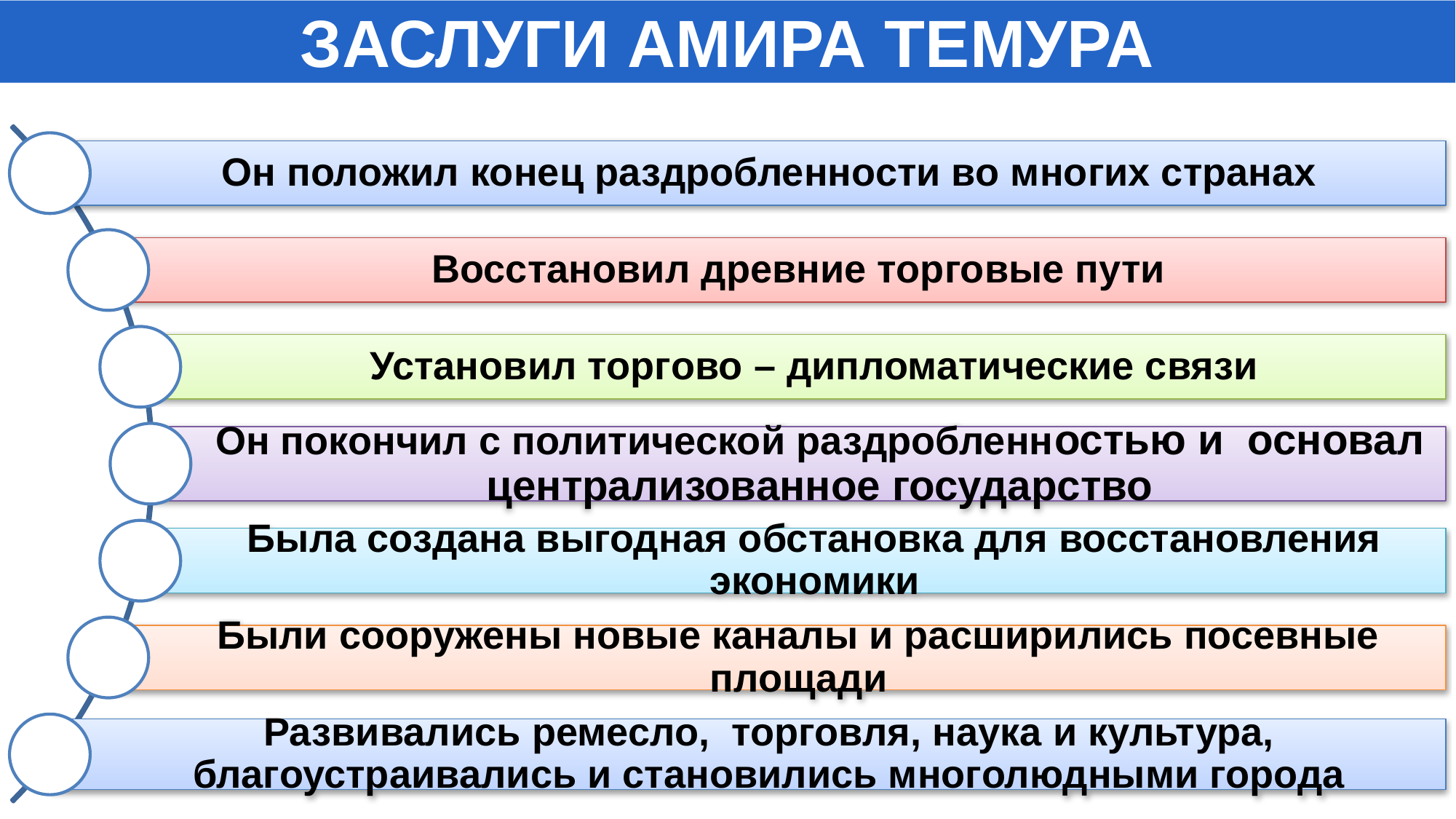

ЗАСЛУГИ АМИРА ТЕМУРА
Он положил конец раздробленности во многих странах
Восстановил древние торговые пути
Установил торгово – дипломатические связи
Он покончил с политической раздробленностью и  основал централизованное государство
Была создана выгодная обстановка для восстановления экономики
Были сооружены новые каналы и расширились посевные площади
Развивались ремесло,  торговля, наука и культура, благоустраивались и становились многолюдными города